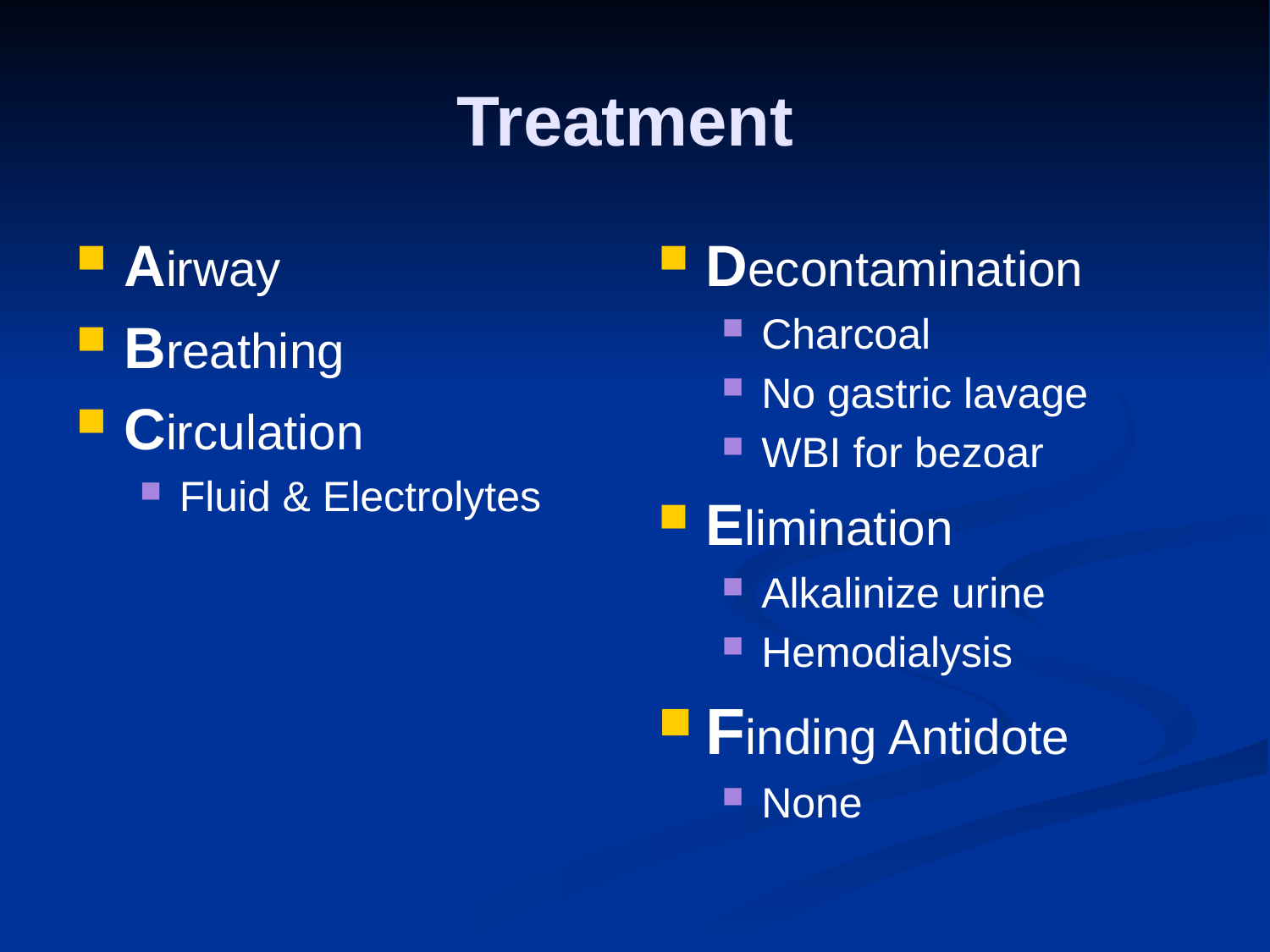

# Treatment
Airway
Breathing
Circulation
Fluid & Electrolytes
Decontamination
Charcoal
No gastric lavage
WBI for bezoar
Elimination
Alkalinize urine
Hemodialysis
Finding Antidote
None